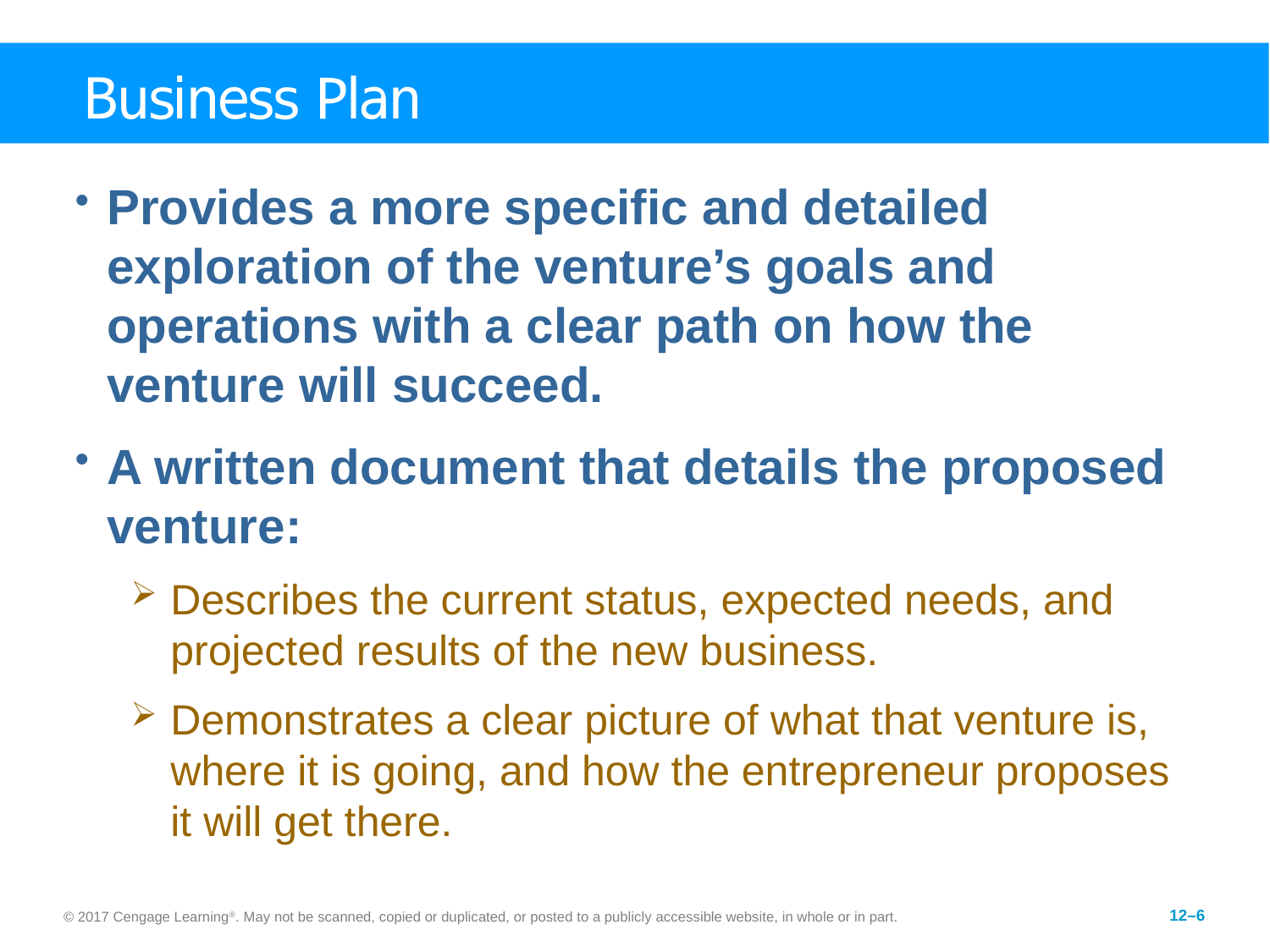

# Business Plan
Provides a more specific and detailed exploration of the venture’s goals and operations with a clear path on how the venture will succeed.
A written document that details the proposed venture:
Describes the current status, expected needs, and projected results of the new business.
Demonstrates a clear picture of what that venture is, where it is going, and how the entrepreneur proposes it will get there.
© 2017 Cengage Learning®. May not be scanned, copied or duplicated, or posted to a publicly accessible website, in whole or in part.
12–6